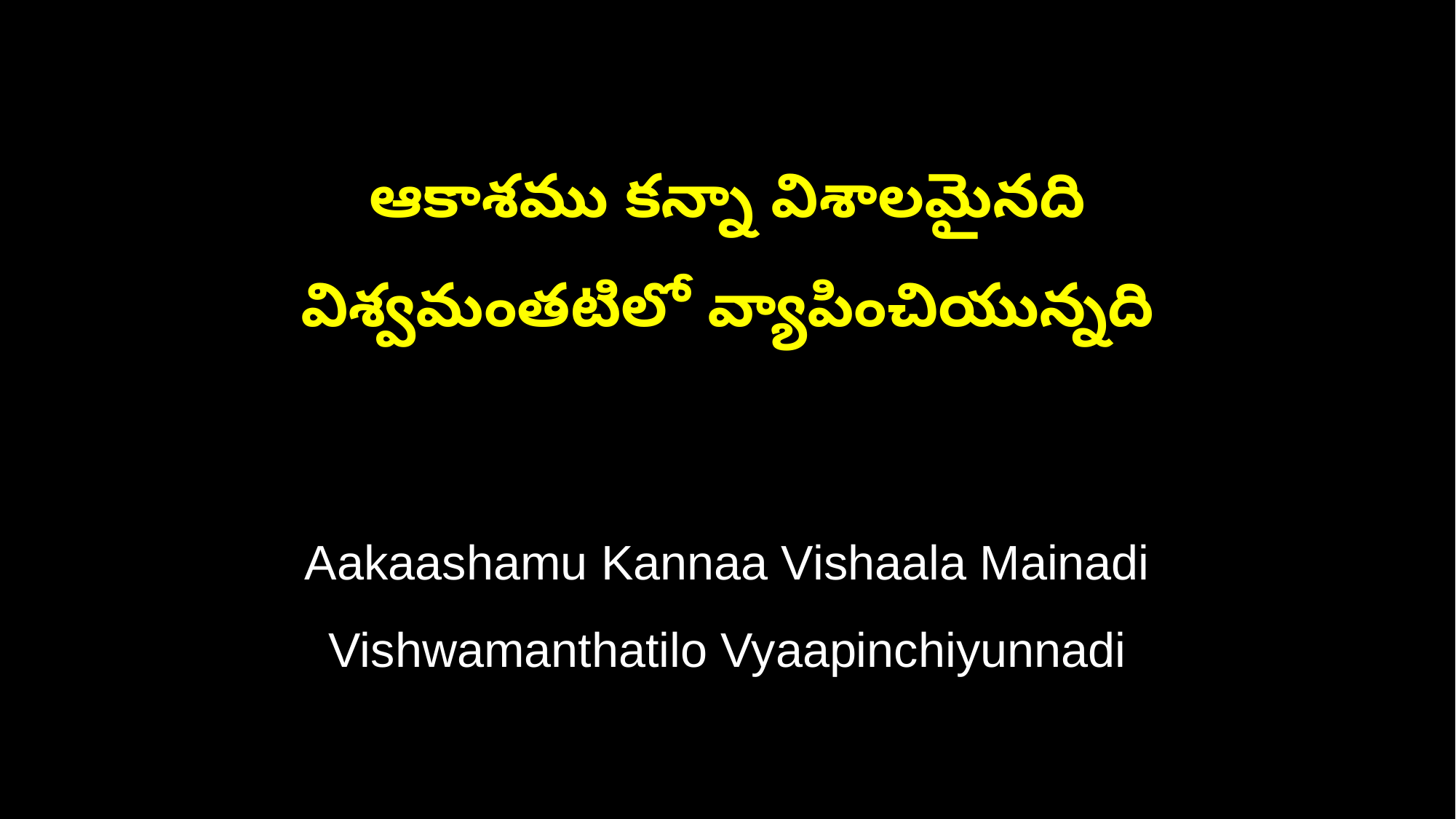

ఆకాశము కన్నా విశాలమైనది
విశ్వమంతటిలో వ్యాపించియున్నది
Aakaashamu Kannaa Vishaala Mainadi
Vishwamanthatilo Vyaapinchiyunnadi